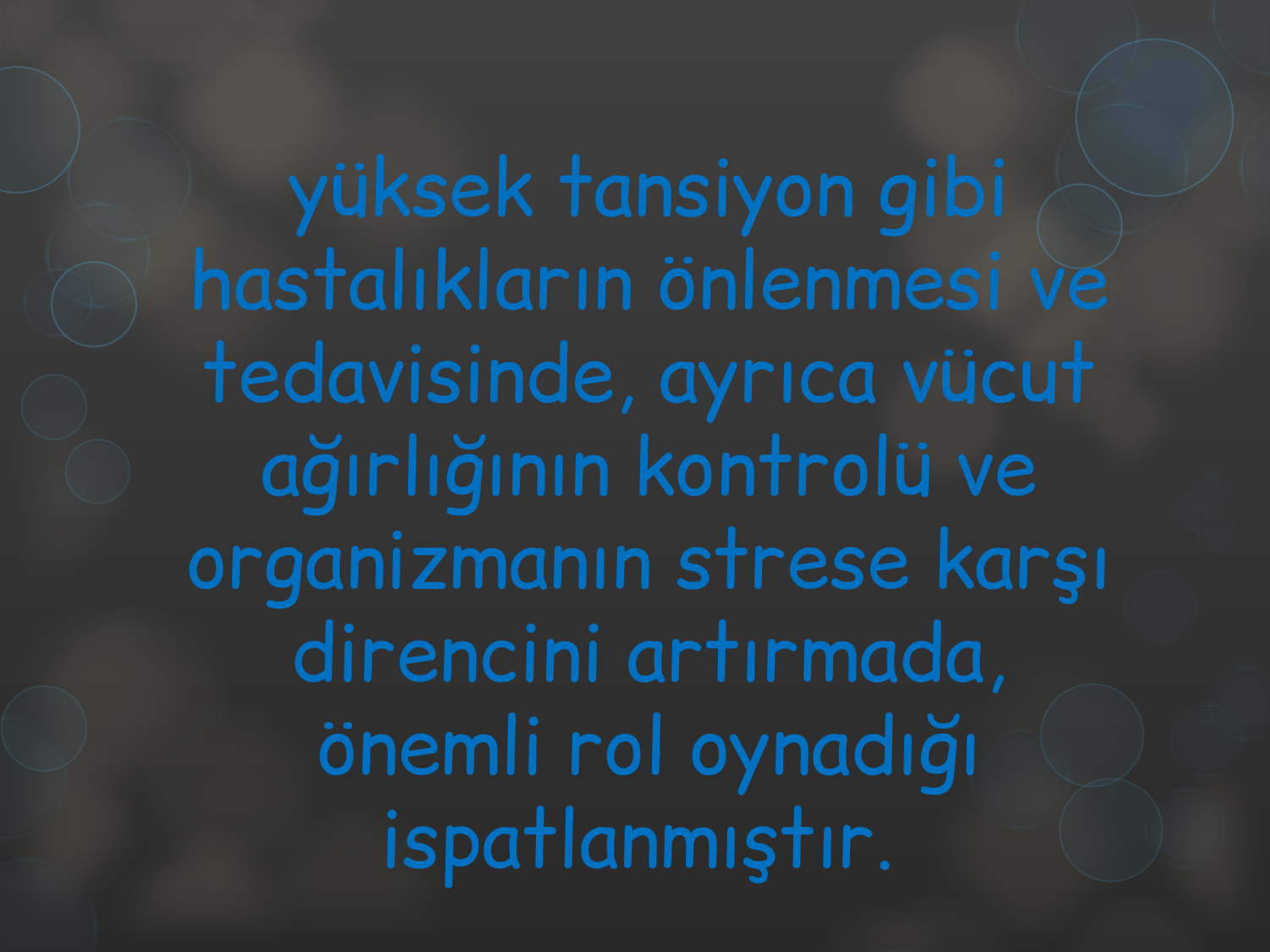

# yüksek tansiyon gibi hastalıkların önlenmesi ve tedavisinde, ayrıca vücut ağırlığının kontrolü ve organizmanın strese karşı direncini artırmada, önemli rol oynadığı ispatlanmıştır.